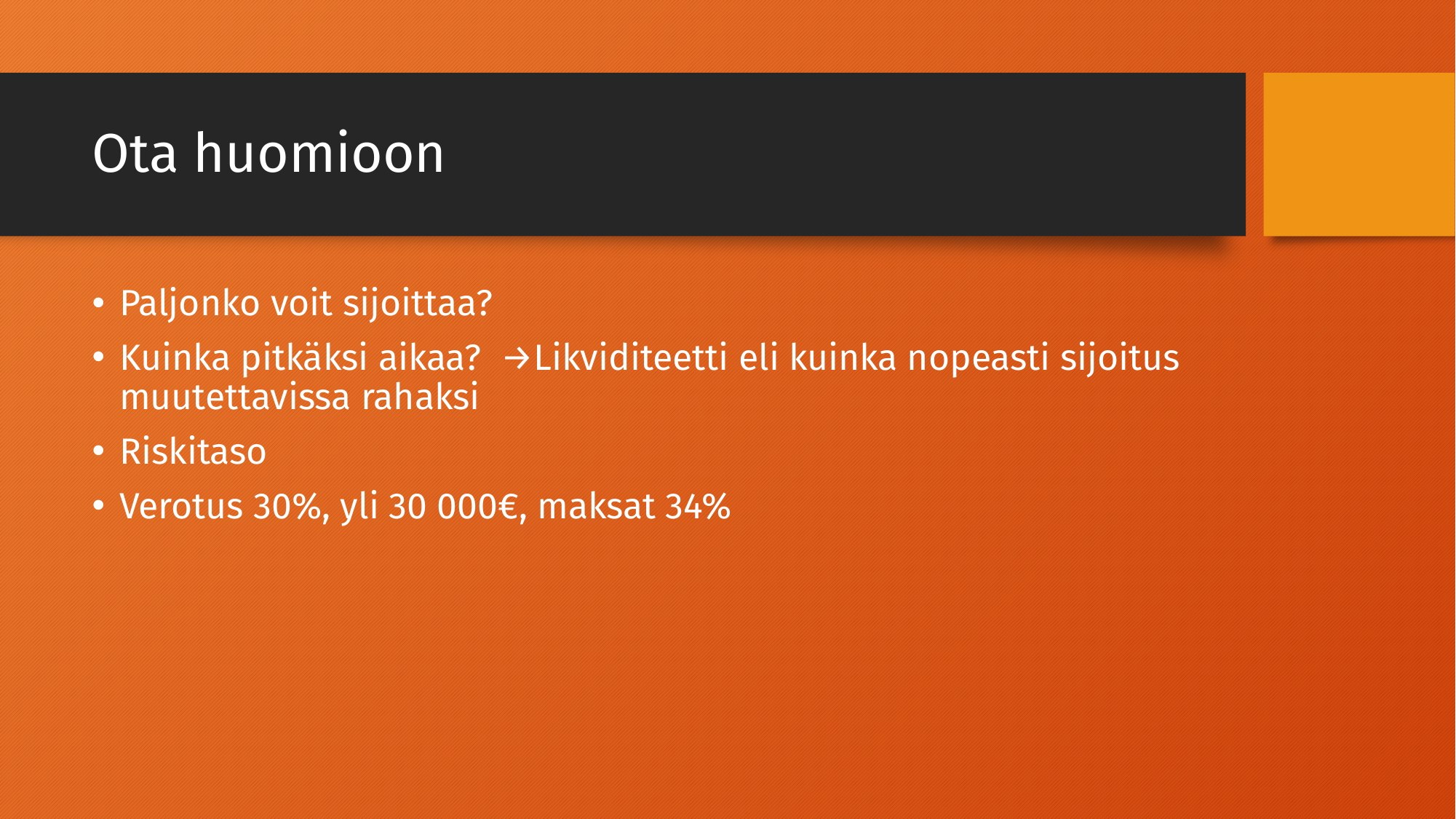

# Ota huomioon
Paljonko voit sijoittaa?
Kuinka pitkäksi aikaa?  →Likviditeetti eli kuinka nopeasti sijoitus muutettavissa rahaksi
Riskitaso
Verotus 30%, yli 30 000€, maksat 34%